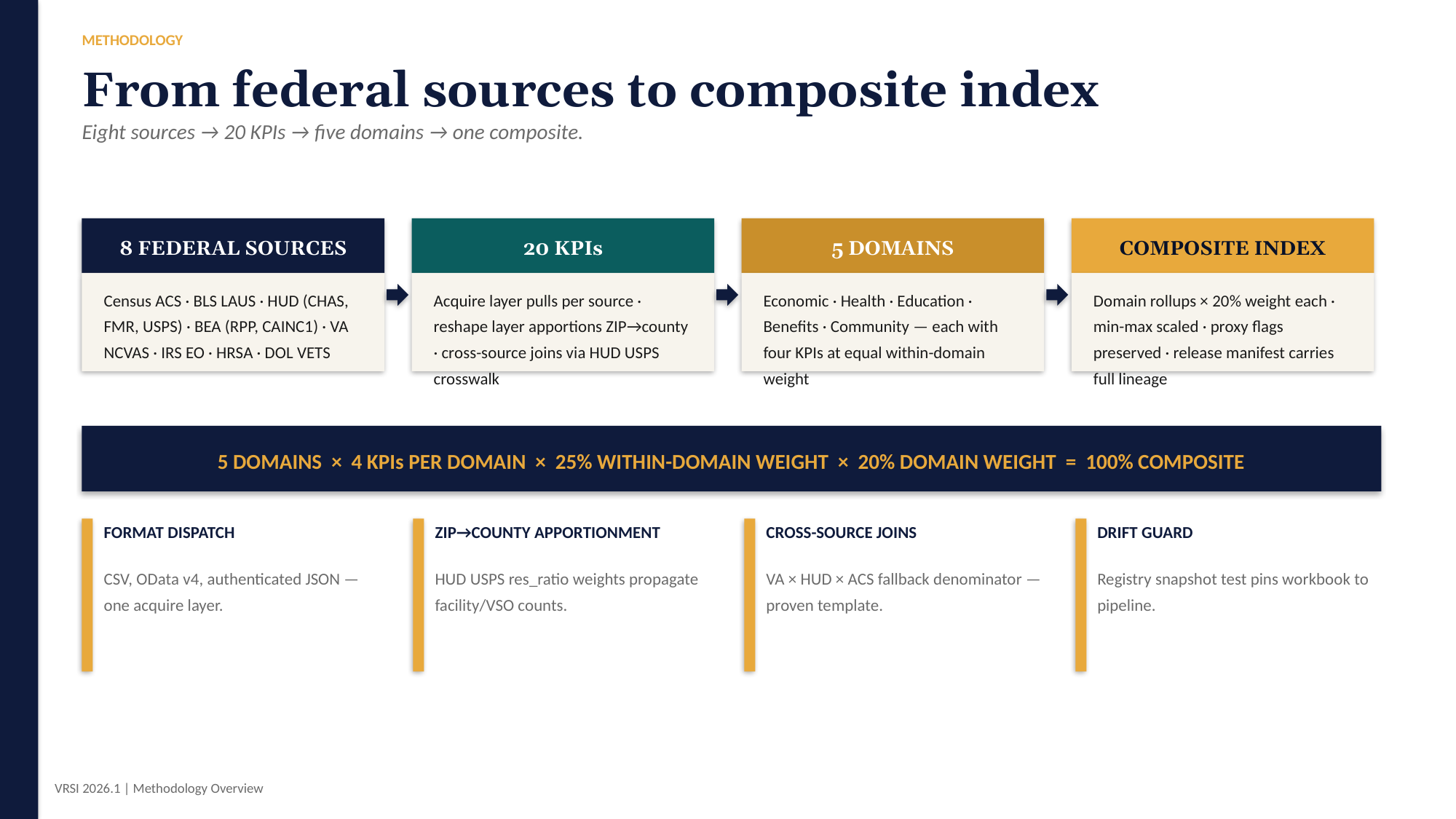

METHODOLOGY
From federal sources to composite index
Eight sources → 20 KPIs → five domains → one composite.

8 FEDERAL SOURCES

20 KPIs

5 DOMAINS

COMPOSITE INDEX

Census ACS · BLS LAUS · HUD (CHAS, FMR, USPS) · BEA (RPP, CAINC1) · VA NCVAS · IRS EO · HRSA · DOL VETS

Acquire layer pulls per source · reshape layer apportions ZIP→county · cross-source joins via HUD USPS crosswalk

Economic · Health · Education · Benefits · Community — each with four KPIs at equal within-domain weight

Domain rollups × 20% weight each · min-max scaled · proxy flags preserved · release manifest carries full lineage

5 DOMAINS  ×  4 KPIs PER DOMAIN  ×  25% WITHIN-DOMAIN WEIGHT  ×  20% DOMAIN WEIGHT  =  100% COMPOSITE

FORMAT DISPATCH

ZIP→COUNTY APPORTIONMENT

CROSS-SOURCE JOINS

DRIFT GUARD
CSV, OData v4, authenticated JSON — one acquire layer.
HUD USPS res_ratio weights propagate facility/VSO counts.
VA × HUD × ACS fallback denominator — proven template.
Registry snapshot test pins workbook to pipeline.
VRSI 2026.1 | Methodology Overview